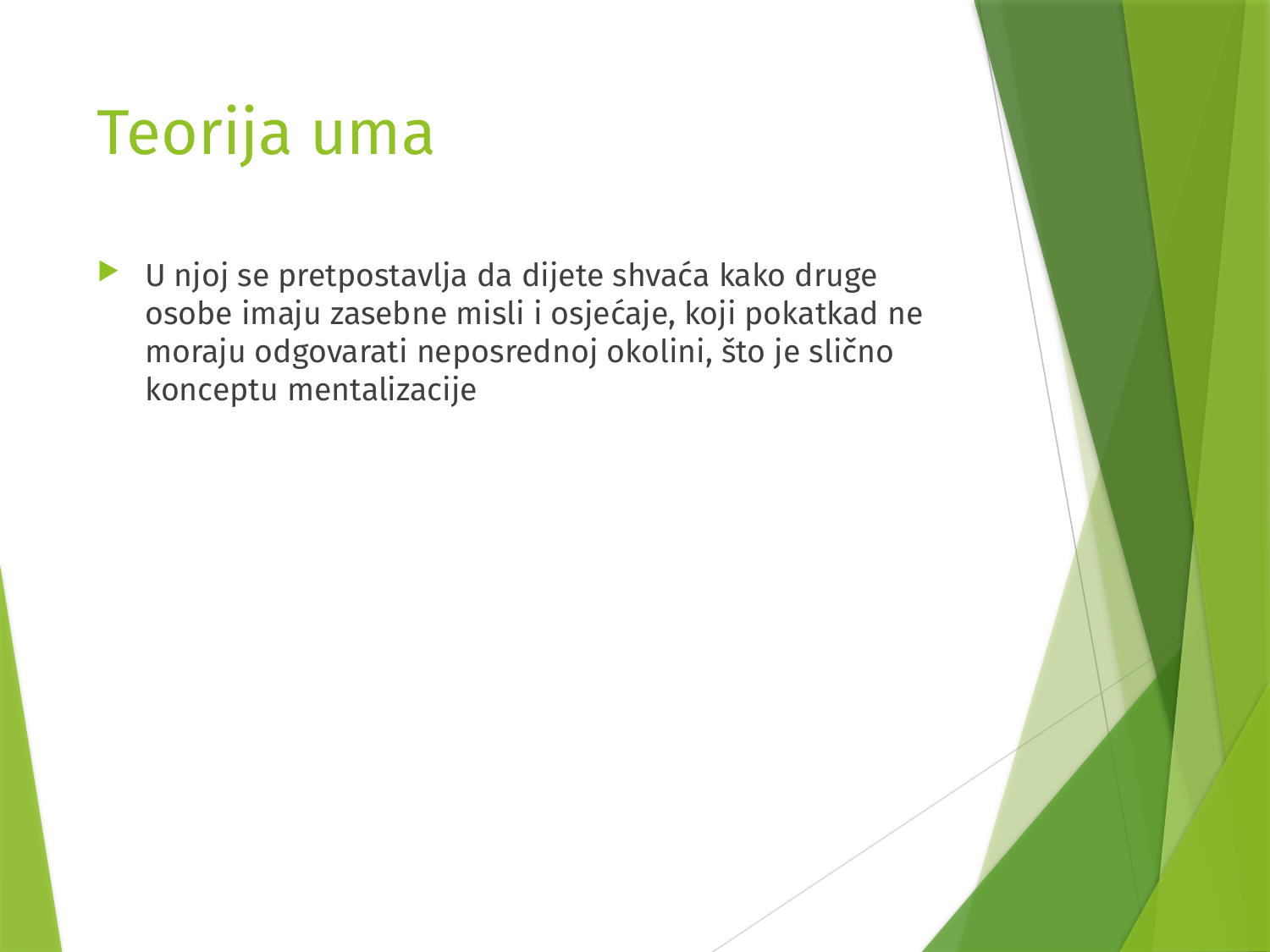

# Teorija uma
U njoj se pretpostavlja da dijete shvaća kako druge osobe imaju zasebne misli i osjećaje, koji pokatkad ne moraju odgovarati neposrednoj okolini, što je slično konceptu mentalizacije